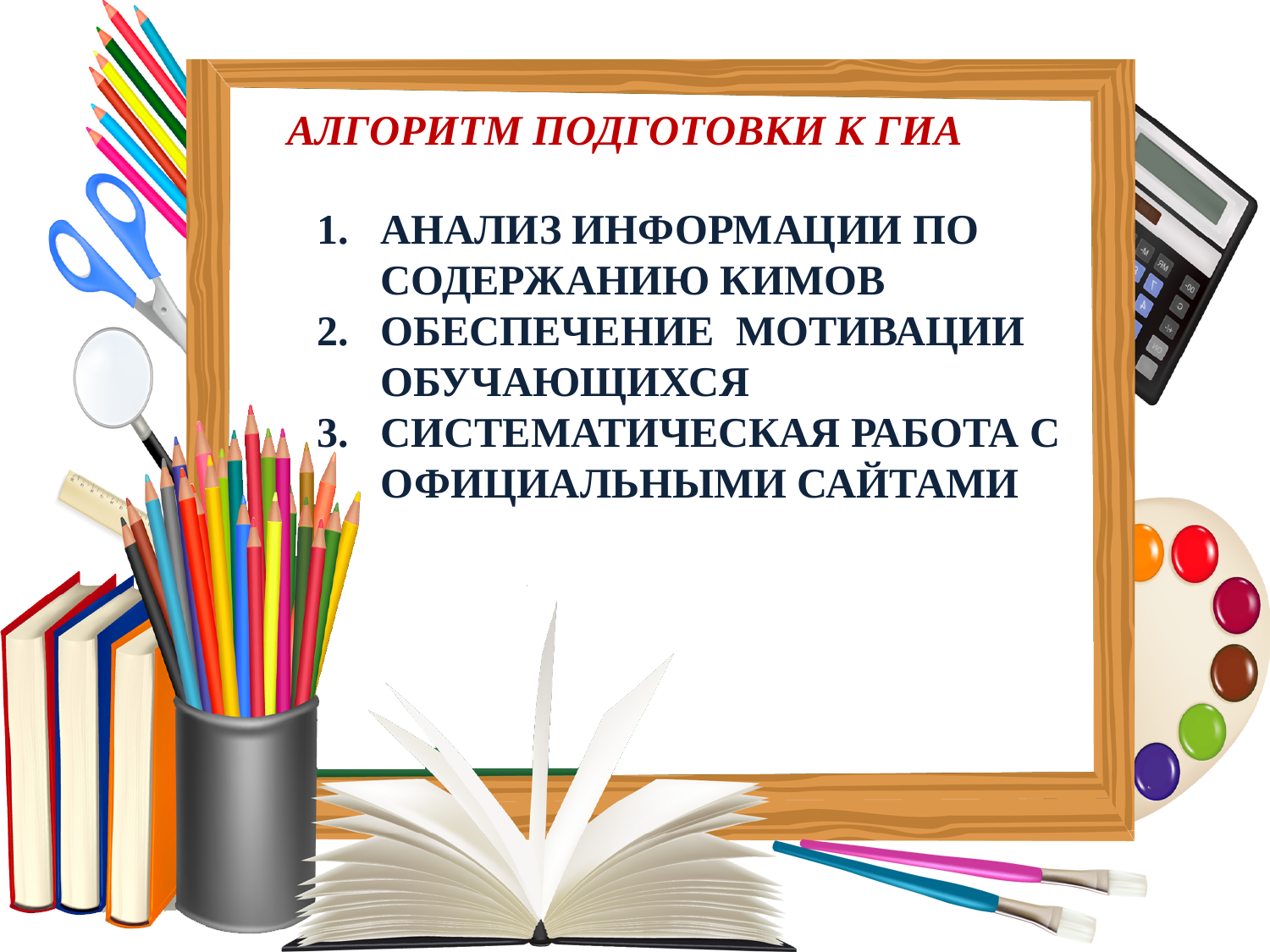

АЛГОРИТМ ПОДГОТОВКИ К ГИА
АНАЛИЗ ИНФОРМАЦИИ ПО СОДЕРЖАНИЮ КИМОВ
ОБЕСПЕЧЕНИЕ  МОТИВАЦИИ ОБУЧАЮЩИХСЯ
СИСТЕМАТИЧЕСКАЯ РАБОТА С ОФИЦИАЛЬНЫМИ САЙТАМИ